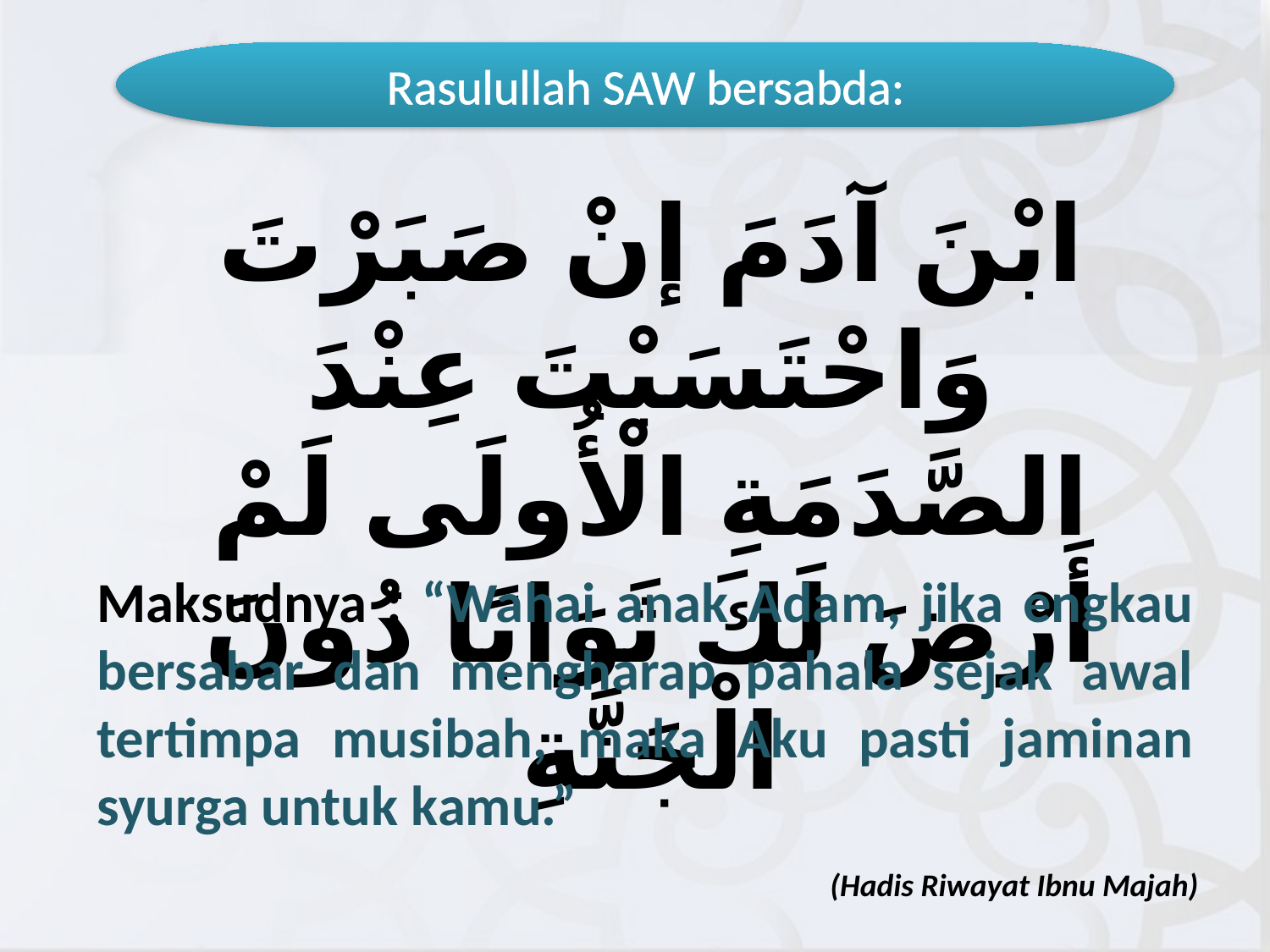

Rasulullah SAW bersabda:
ابْنَ آدَمَ إنْ صَبَرْتَ وَاحْتَسَبْتَ عِنْدَ الصَّدَمَةِ الْأُولَى لَمْ أَرْضَ لَكَ ثَوَابًا دُونَ الْجَنَّةِ
Maksudnya : “Wahai anak Adam, jika engkau bersabar dan mengharap pahala sejak awal tertimpa musibah, maka Aku pasti jaminan syurga untuk kamu.”
(Hadis Riwayat Ibnu Majah)